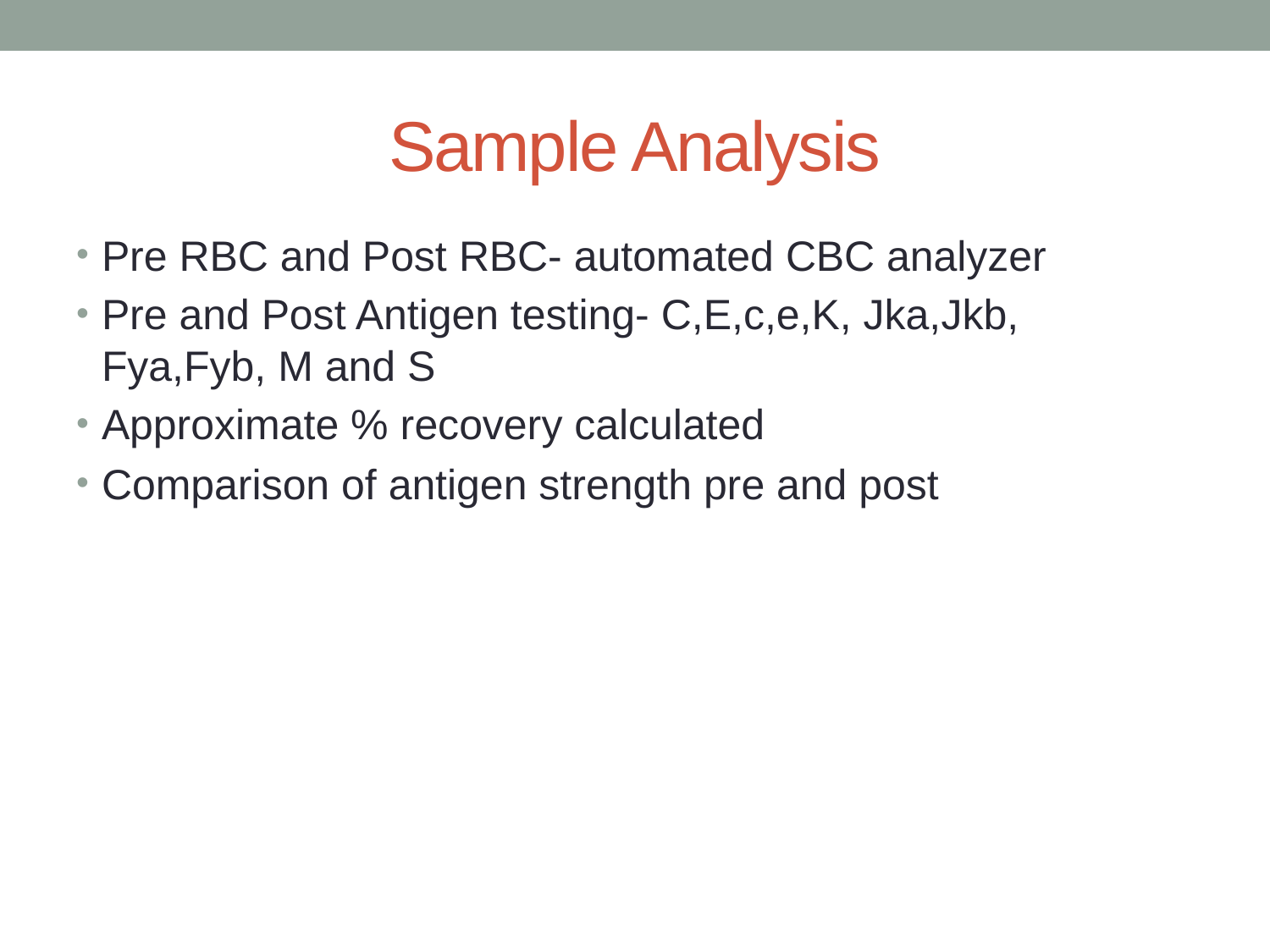

# Sample Analysis
Pre RBC and Post RBC- automated CBC analyzer
Pre and Post Antigen testing- C,E,c,e,K, Jka,Jkb, Fya,Fyb, M and S
Approximate % recovery calculated
Comparison of antigen strength pre and post